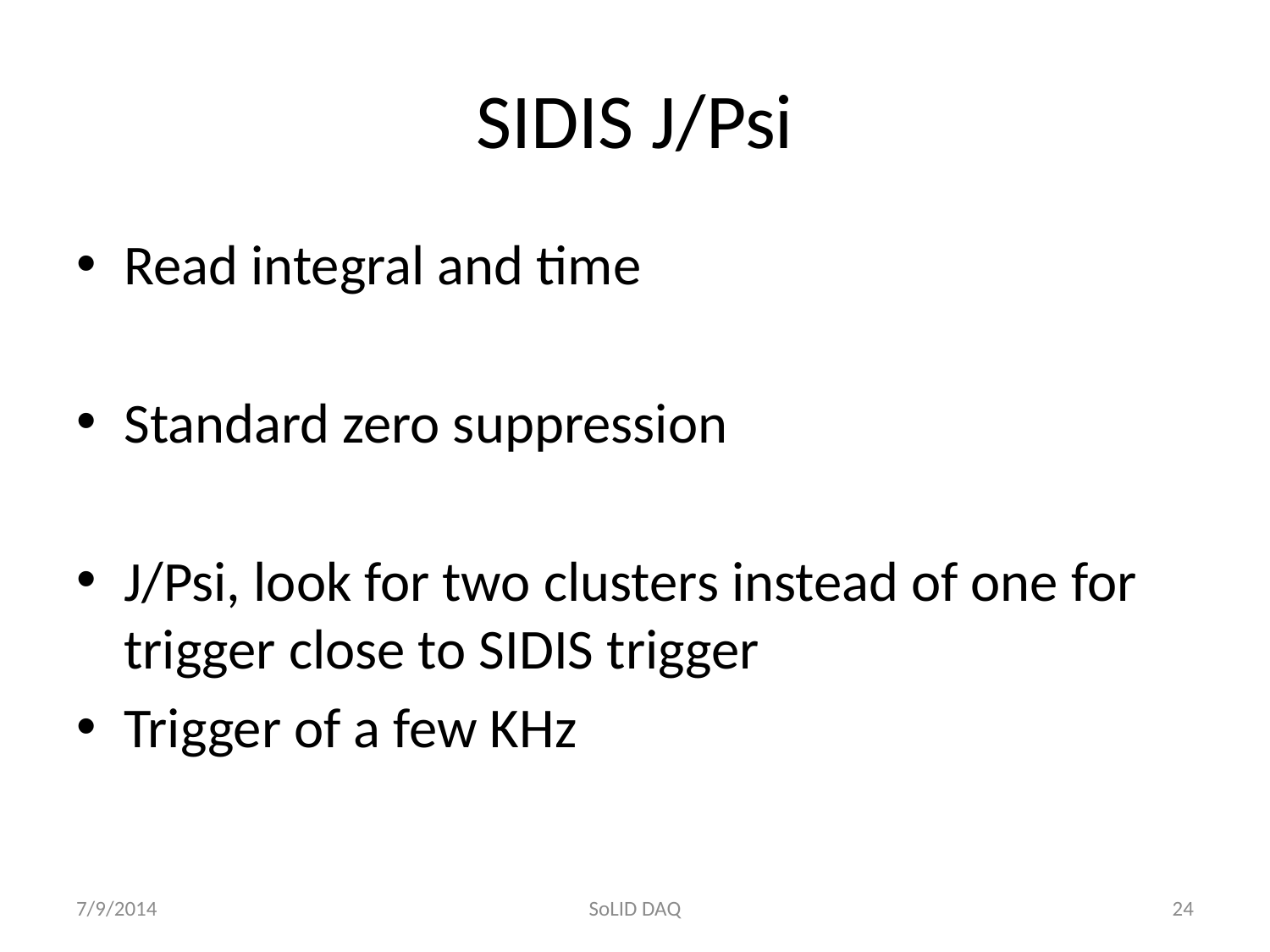

# SIDIS J/Psi
Read integral and time

Standard zero suppression

J/Psi, look for two clusters instead of one for trigger close to SIDIS trigger
Trigger of a few KHz
7/9/2014
SoLID DAQ
24